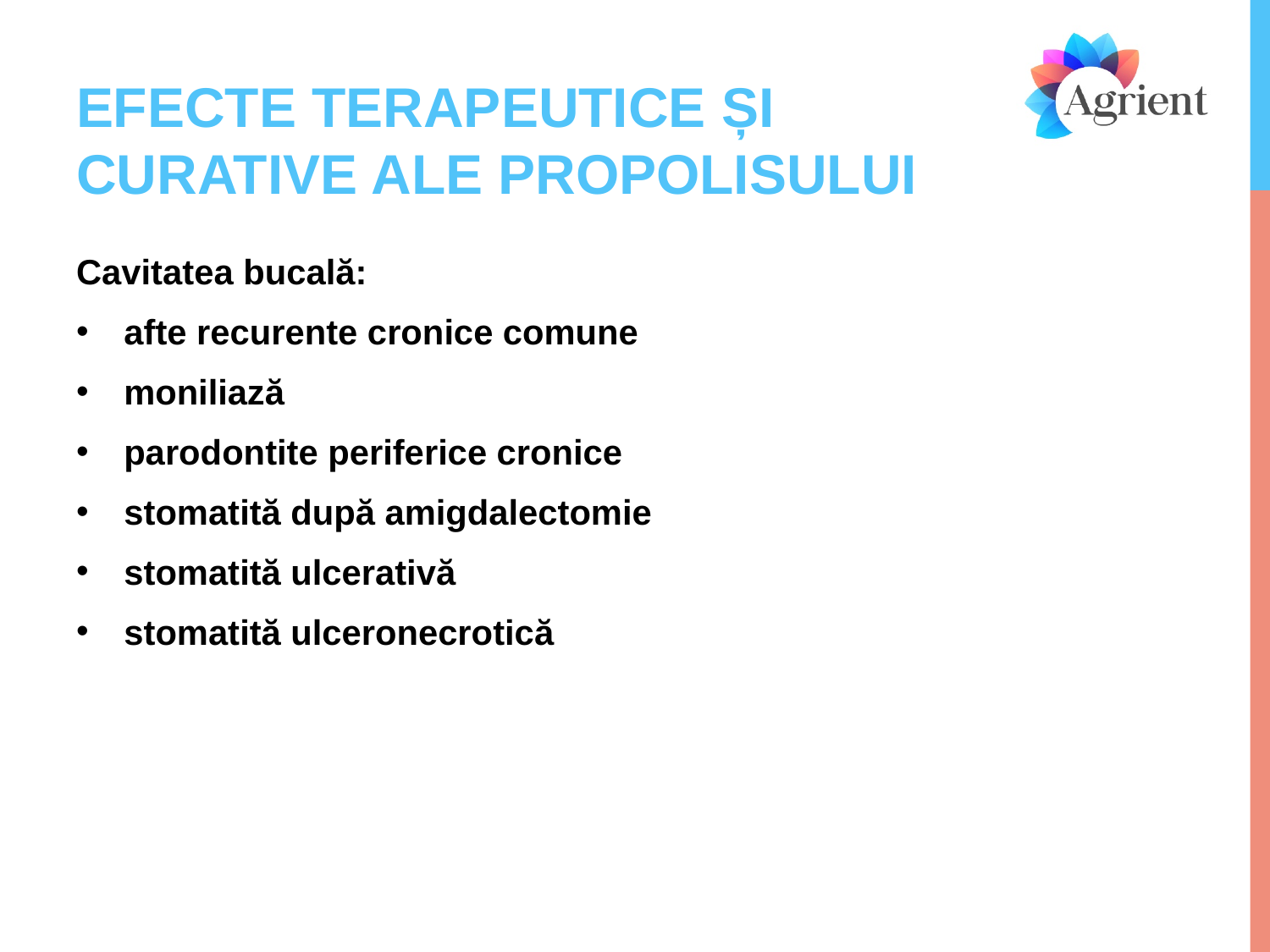

# EFECTE TERAPEUTICE ȘI CURATIVE ALE PROPOLISULUI
Cavitatea bucală:
afte recurente cronice comune
moniliază
parodontite periferice cronice
stomatită după amigdalectomie
stomatită ulcerativă
stomatită ulceronecrotică